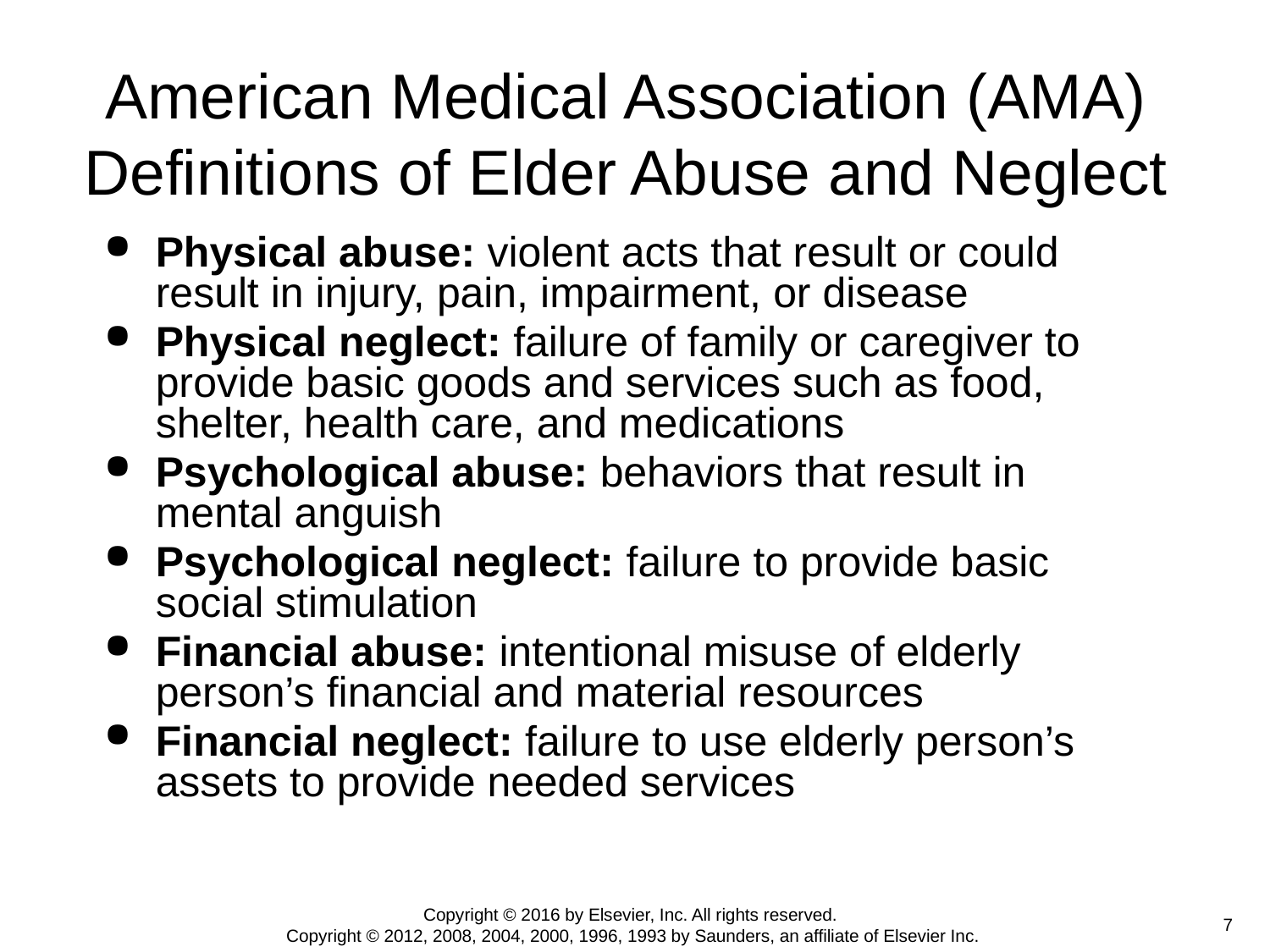

# American Medical Association (AMA) Definitions of Elder Abuse and Neglect
Physical abuse: violent acts that result or could result in injury, pain, impairment, or disease
Physical neglect: failure of family or caregiver to provide basic goods and services such as food, shelter, health care, and medications
Psychological abuse: behaviors that result in mental anguish
Psychological neglect: failure to provide basic social stimulation
Financial abuse: intentional misuse of elderly person’s financial and material resources
Financial neglect: failure to use elderly person’s assets to provide needed services

Copyright © 2016 by Elsevier, Inc. All rights reserved.
Copyright © 2012, 2008, 2004, 2000, 1996, 1993 by Saunders, an affiliate of Elsevier Inc.
 7